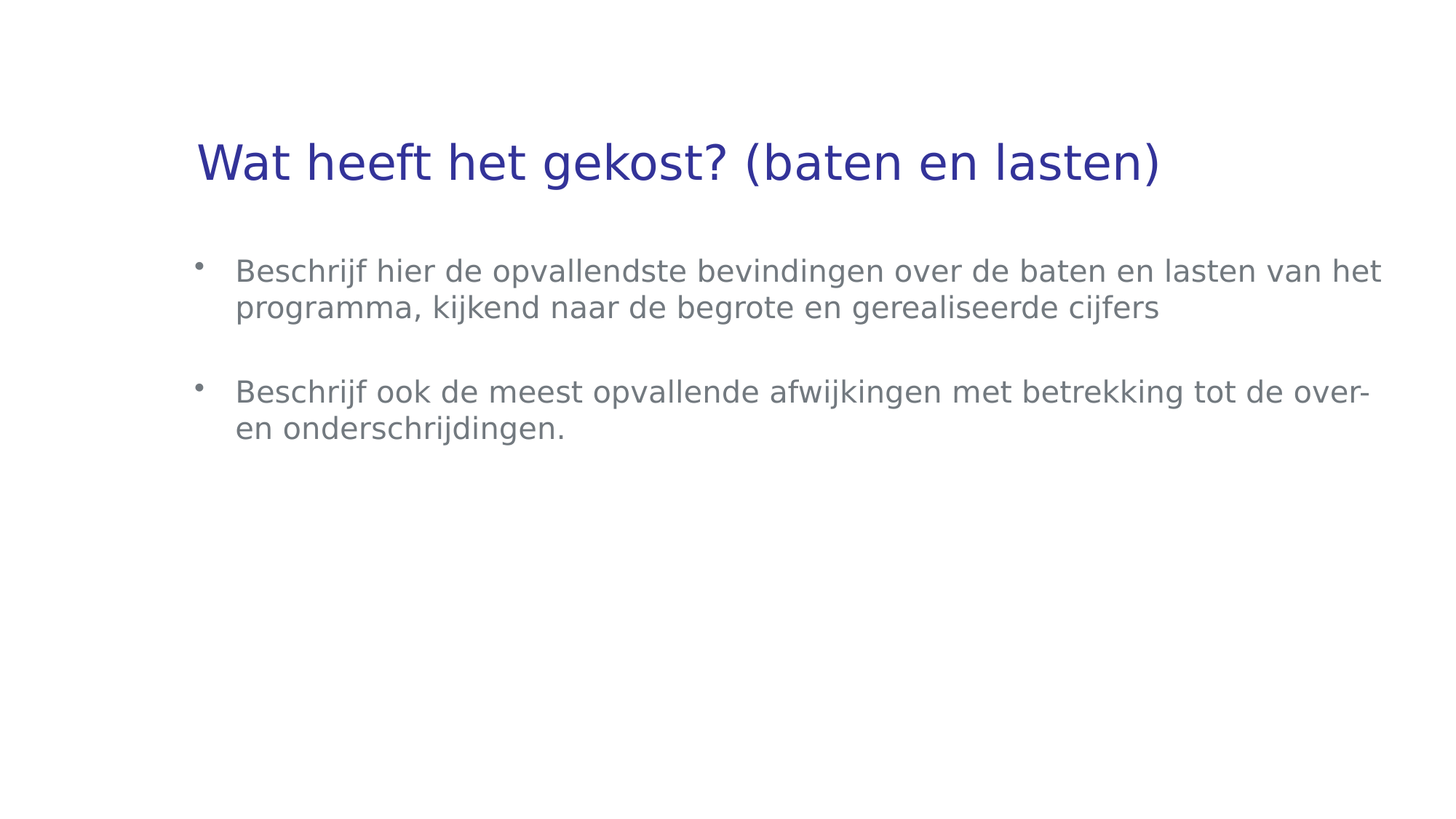

# Wat heeft het gekost? (baten en lasten)
Beschrijf hier de opvallendste bevindingen over de baten en lasten van het programma, kijkend naar de begrote en gerealiseerde cijfers

Beschrijf ook de meest opvallende afwijkingen met betrekking tot de over- en onderschrijdingen.